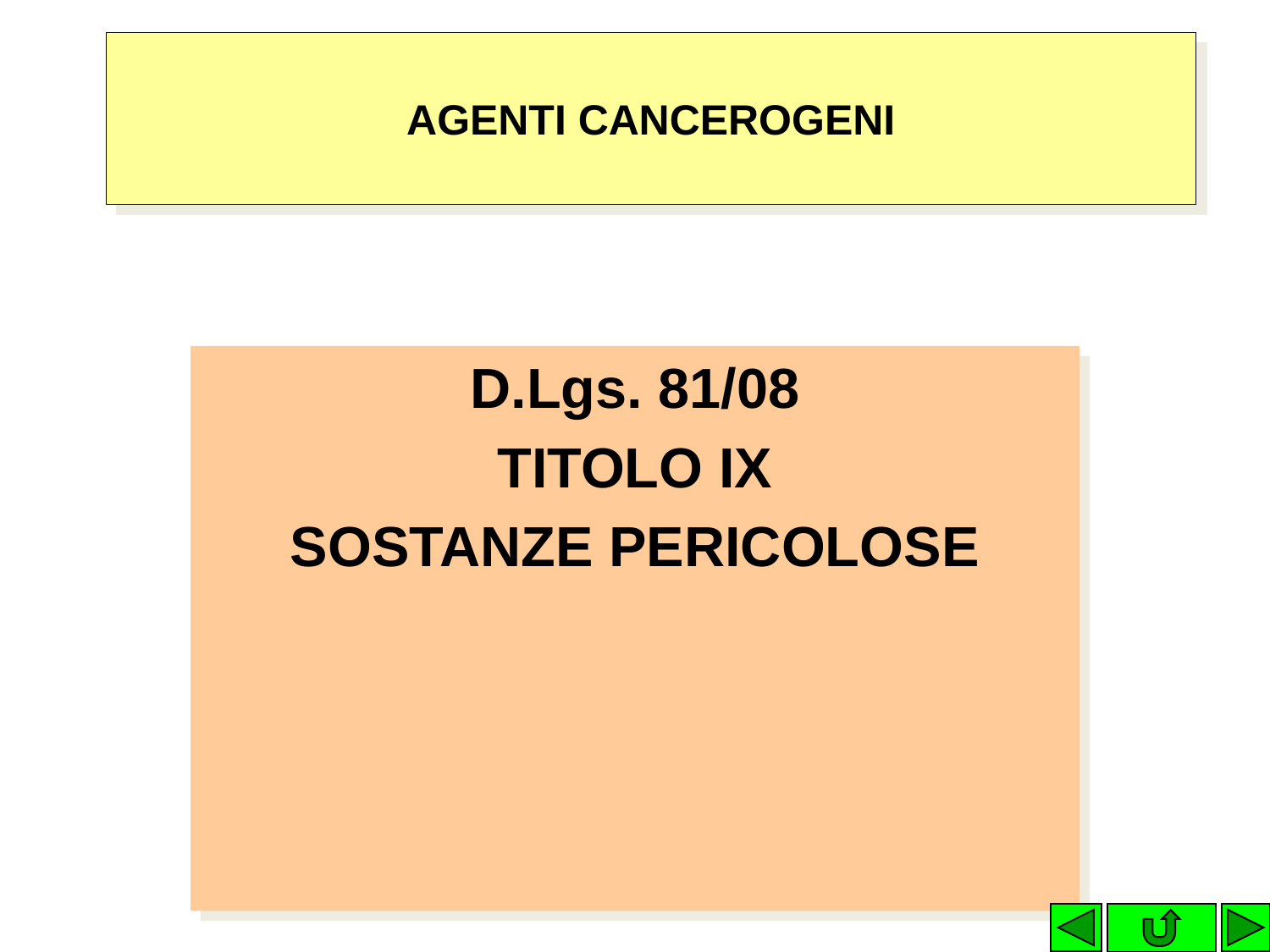

# AGENTI CANCEROGENI
D.Lgs. 81/08
TITOLO IX
SOSTANZE PERICOLOSE